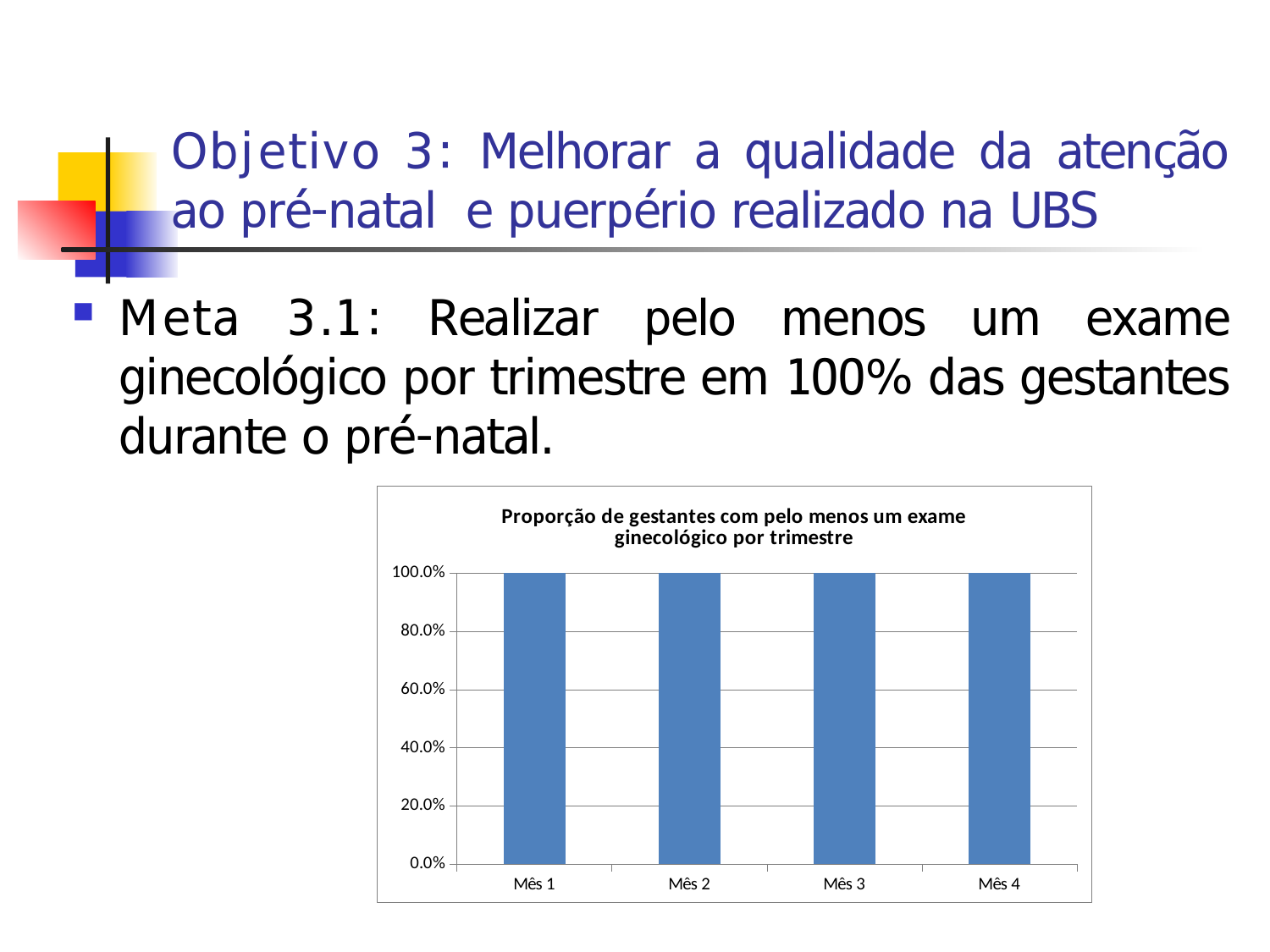

# Objetivo 3: Melhorar a qualidade da atenção ao pré-natal  e puerpério realizado na UBS
Meta 3.1: Realizar pelo menos um exame ginecológico por trimestre em 100% das gestantes durante o pré-natal.

### Chart:

| Category | Proporção de gestantes com pelo menos um exame ginecológico por trimestre |
|---|---|
| Mês 1 | 1.0 |
| Mês 2 | 1.0 |
| Mês 3 | 1.0 |
| Mês 4 | 1.0 |